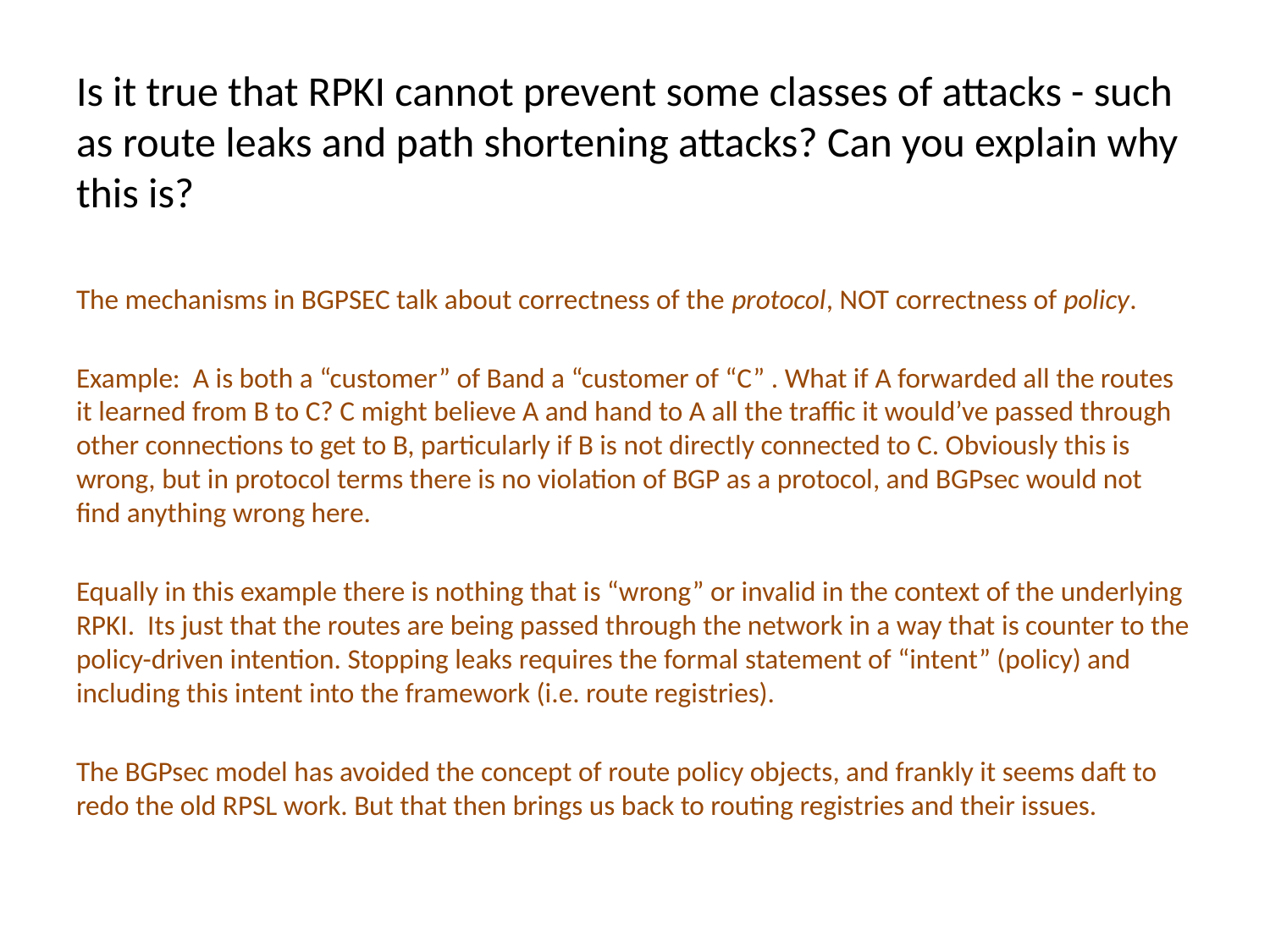

Is it true that RPKI cannot prevent some classes of attacks - such as route leaks and path shortening attacks? Can you explain why this is?

The mechanisms in BGPSEC talk about correctness of the protocol, NOT correctness of policy.

Example:  A is both a “customer” of Band a “customer of “C” . What if A forwarded all the routes it learned from B to C? C might believe A and hand to A all the traffic it would’ve passed through other connections to get to B, particularly if B is not directly connected to C. Obviously this is wrong, but in protocol terms there is no violation of BGP as a protocol, and BGPsec would not find anything wrong here.

Equally in this example there is nothing that is “wrong” or invalid in the context of the underlying RPKI.  Its just that the routes are being passed through the network in a way that is counter to the policy-driven intention. Stopping leaks requires the formal statement of “intent” (policy) and including this intent into the framework (i.e. route registries).

The BGPsec model has avoided the concept of route policy objects, and frankly it seems daft to redo the old RPSL work. But that then brings us back to routing registries and their issues.